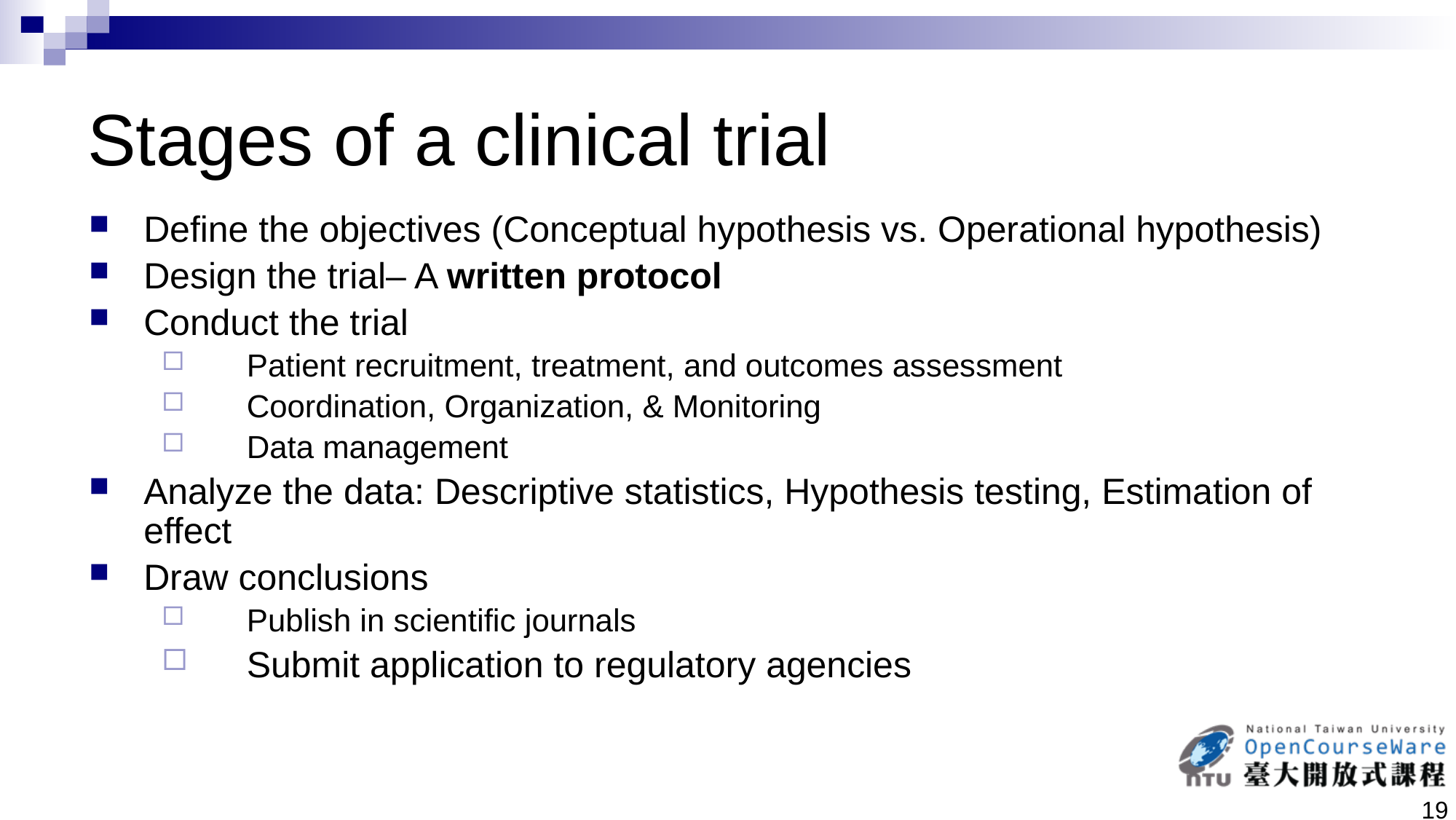

# Stages of a clinical trial
Define the objectives (Conceptual hypothesis vs. Operational hypothesis)
Design the trial– A written protocol
Conduct the trial
Patient recruitment, treatment, and outcomes assessment
Coordination, Organization, & Monitoring
Data management
Analyze the data: Descriptive statistics, Hypothesis testing, Estimation of effect
Draw conclusions
Publish in scientific journals
Submit application to regulatory agencies
19